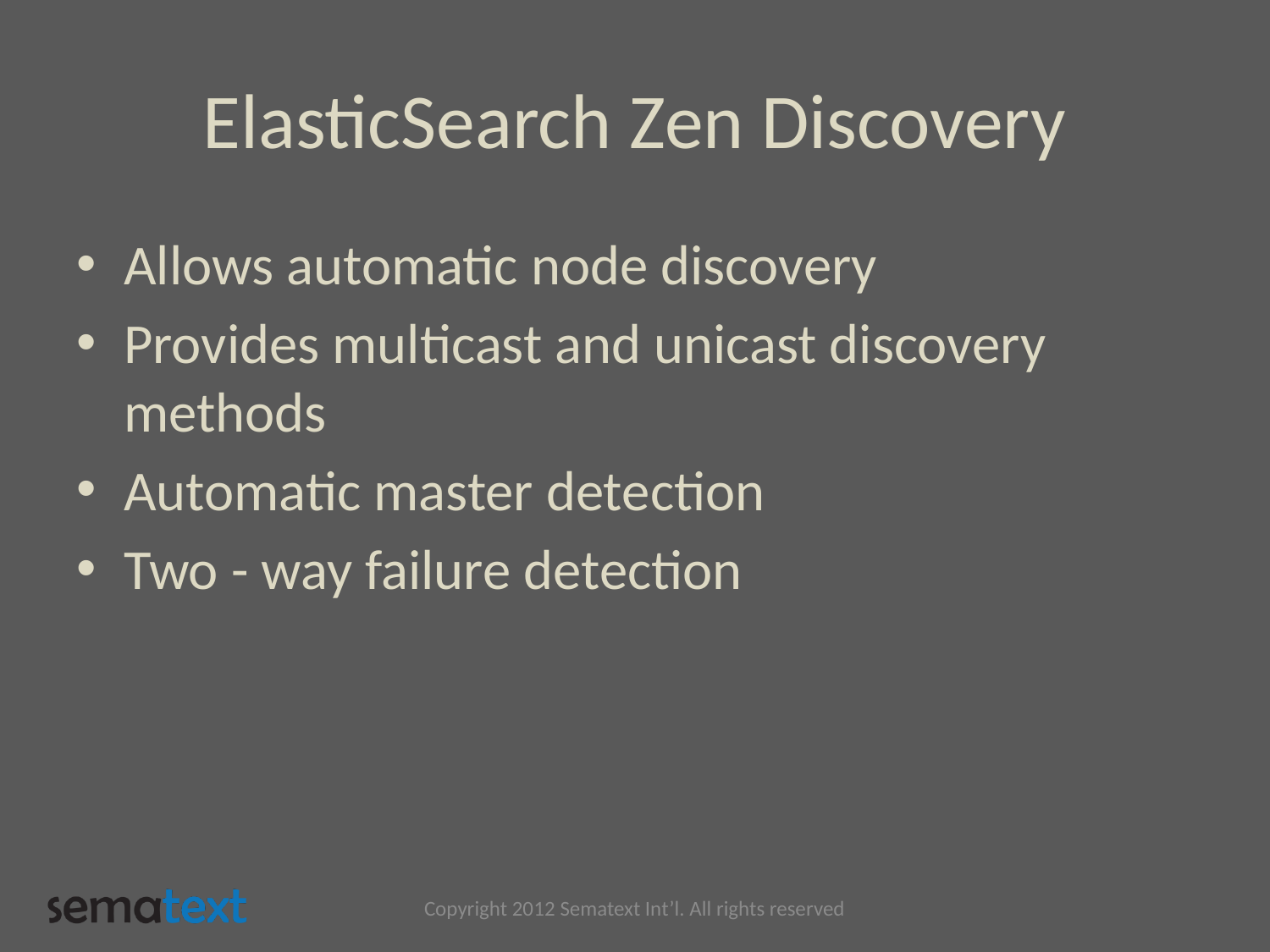

# ElasticSearch Zen Discovery
Allows automatic node discovery
Provides multicast and unicast discovery methods
Automatic master detection
Two - way failure detection
Copyright 2012 Sematext Int’l. All rights reserved